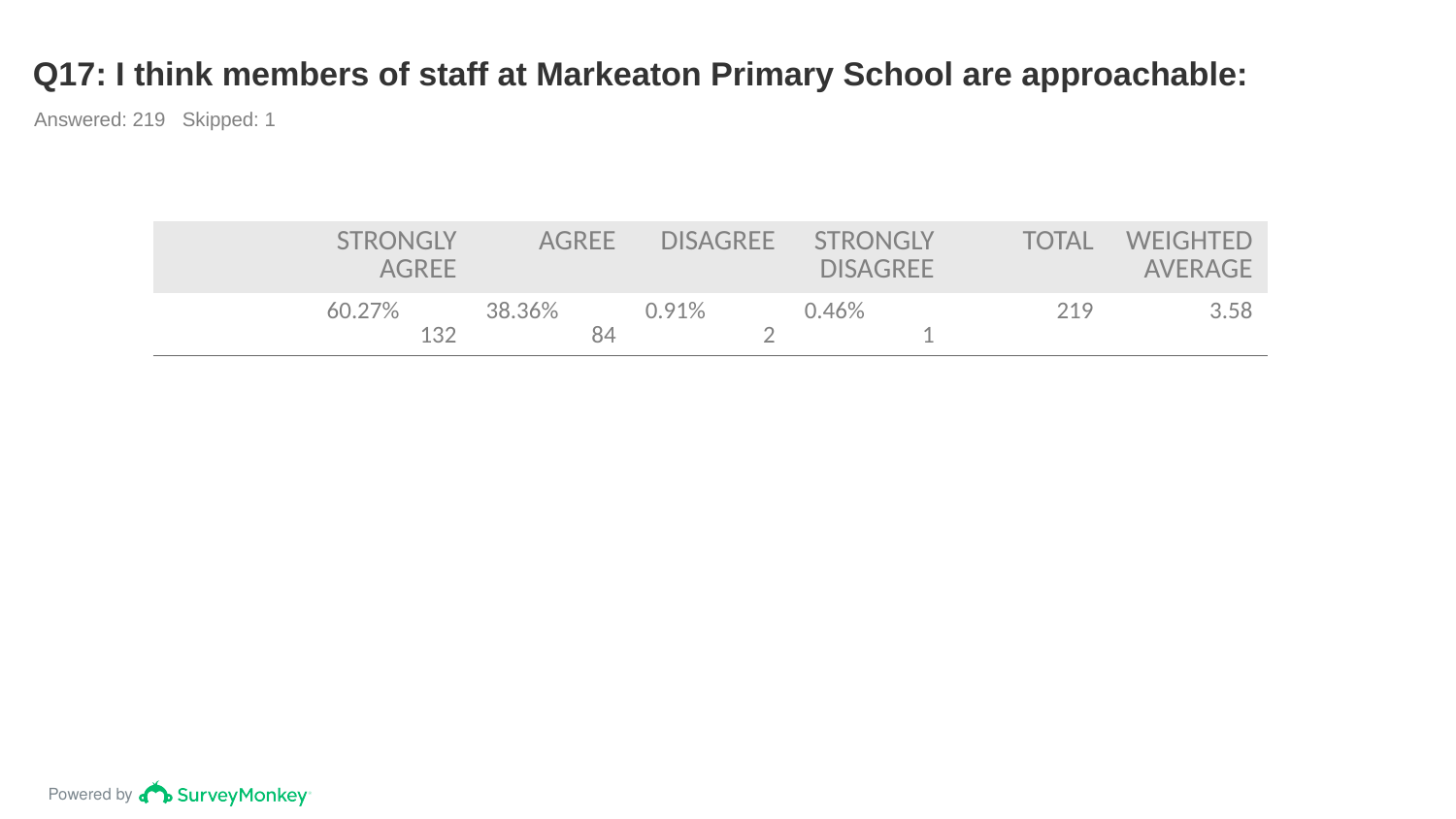

# Q17: I think members of staff at Markeaton Primary School are approachable:
Answered: 219   Skipped: 1
|  | STRONGLY AGREE | AGREE | DISAGREE | STRONGLY DISAGREE | TOTAL | WEIGHTED AVERAGE |
| --- | --- | --- | --- | --- | --- | --- |
|  | 60.27% 132 | 38.36% 84 | 0.91% 2 | 0.46% 1 | 219 | 3.58 |